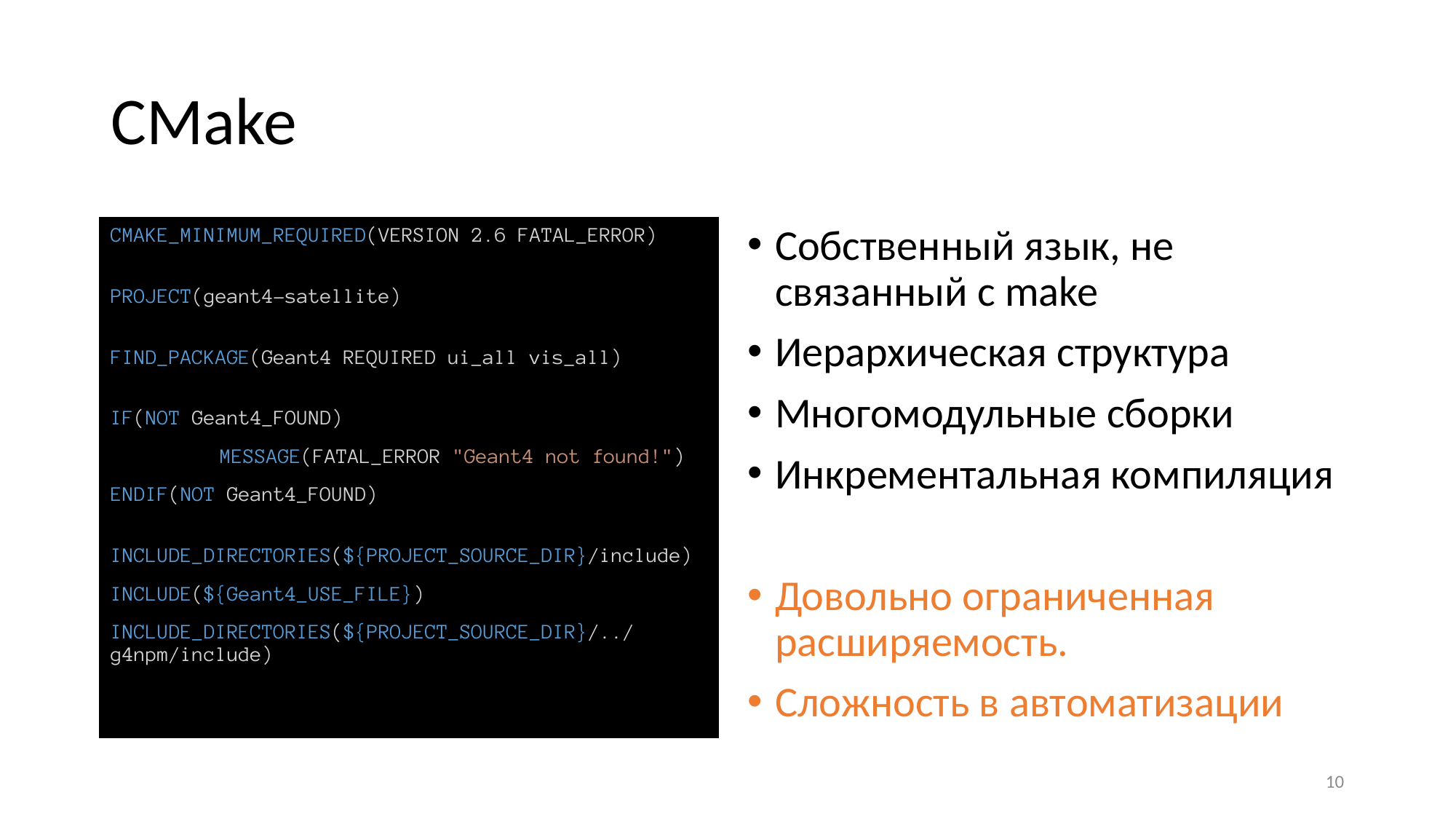

# CMake
CMAKE_MINIMUM_REQUIRED(VERSION 2.6 FATAL_ERROR)
PROJECT(geant4-satellite)
FIND_PACKAGE(Geant4 REQUIRED ui_all vis_all)
IF(NOT Geant4_FOUND)
	MESSAGE(FATAL_ERROR "Geant4 not found!")
ENDIF(NOT Geant4_FOUND)
INCLUDE_DIRECTORIES(${PROJECT_SOURCE_DIR}/include)
INCLUDE(${Geant4_USE_FILE})
INCLUDE_DIRECTORIES(${PROJECT_SOURCE_DIR}/../g4npm/include)

Собственный язык, не связанный с make
Иерархическая структура
Многомодульные сборки
Инкрементальная компиляция

Довольно ограниченная расширяемость.
Сложность в автоматизации
10